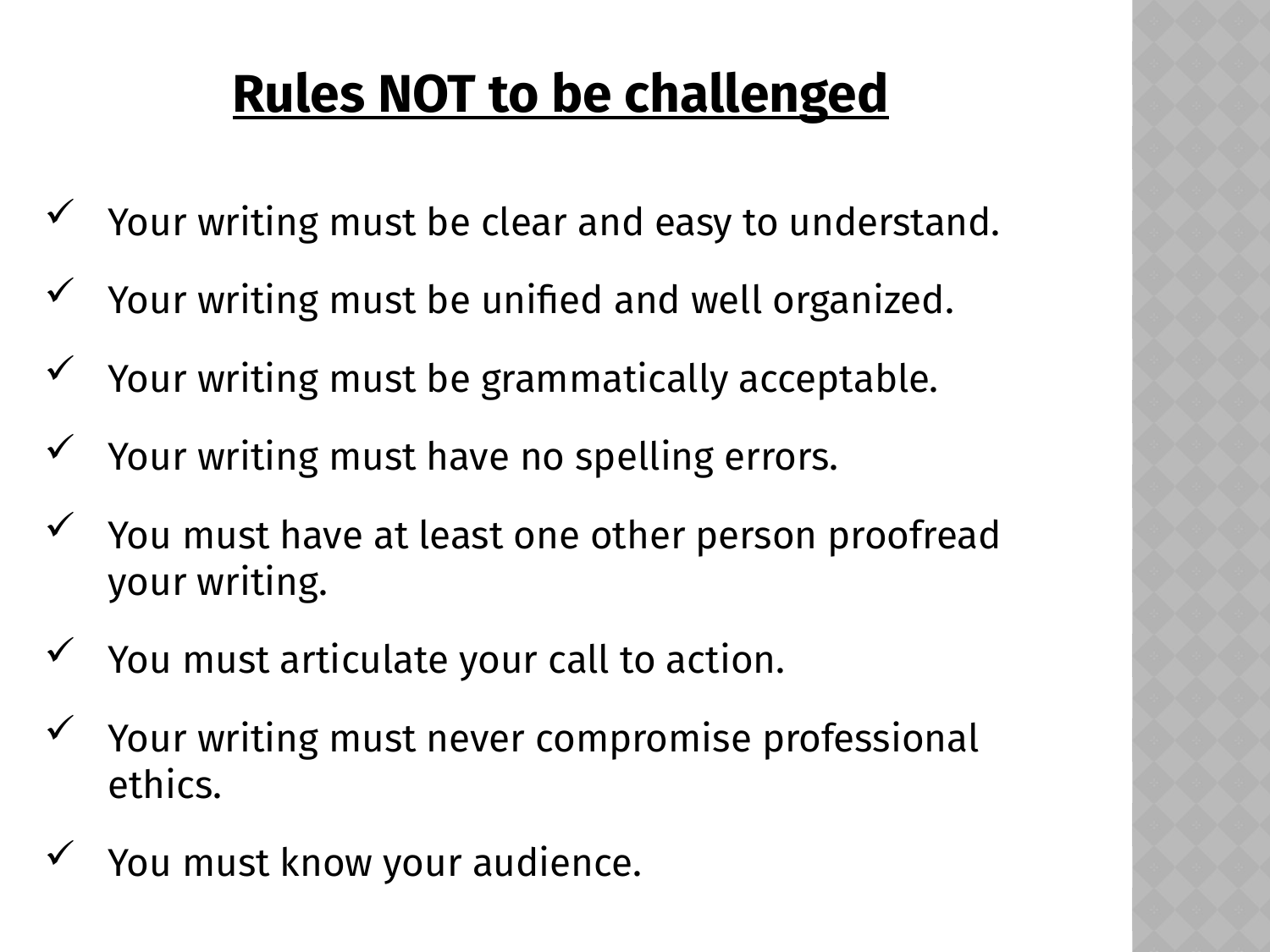

Rules NOT to be challenged
Your writing must be clear and easy to understand.
Your writing must be unified and well organized.
Your writing must be grammatically acceptable.
Your writing must have no spelling errors.
You must have at least one other person proofread your writing.
You must articulate your call to action.
Your writing must never compromise professional ethics.
You must know your audience.